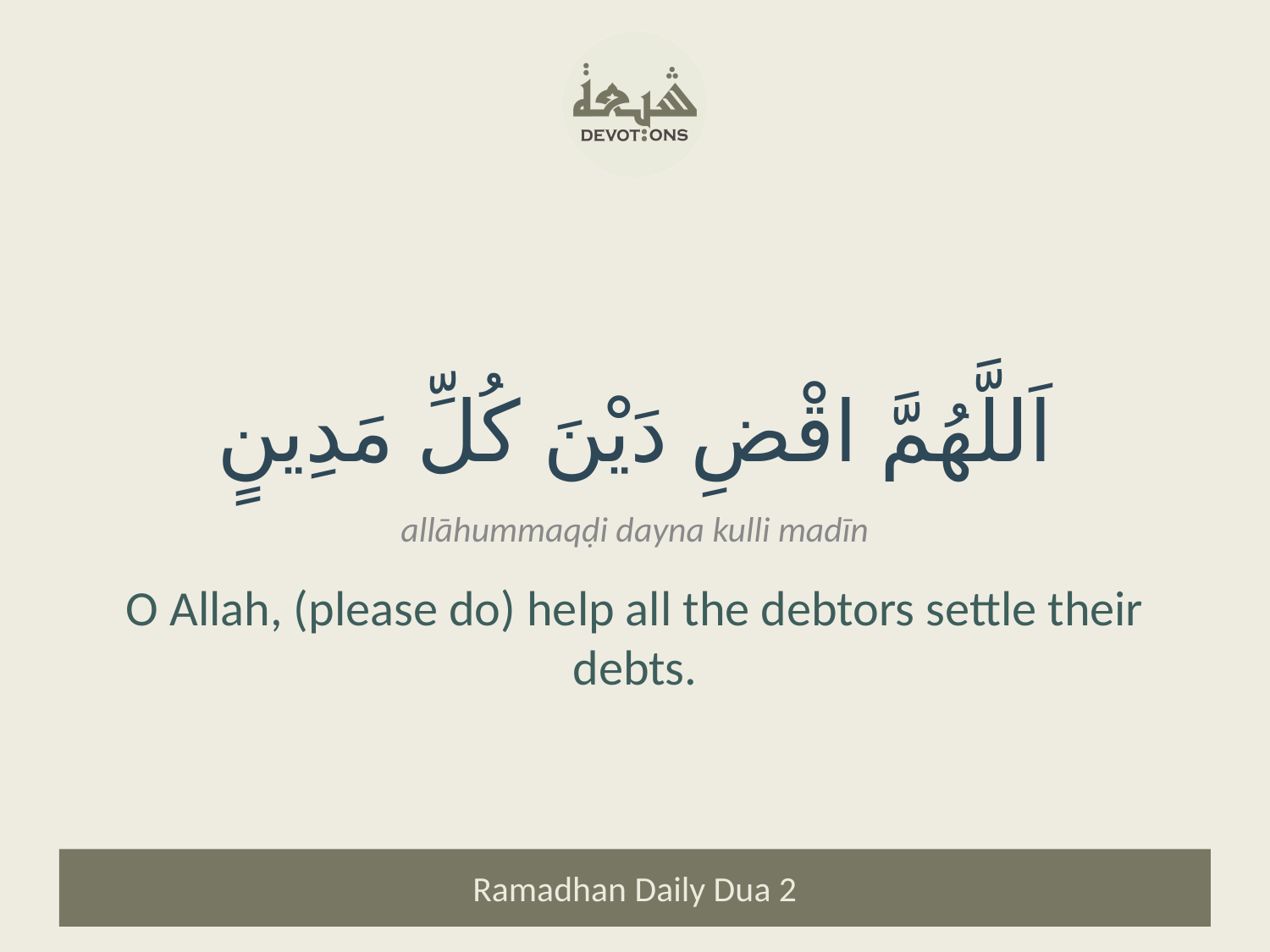

اَللَّهُمَّ اقْضِ دَيْنَ كُلِّ مَدِينٍ
allāhummaqḍi dayna kulli madīn
O Allah, (please do) help all the debtors settle their debts.
Ramadhan Daily Dua 2